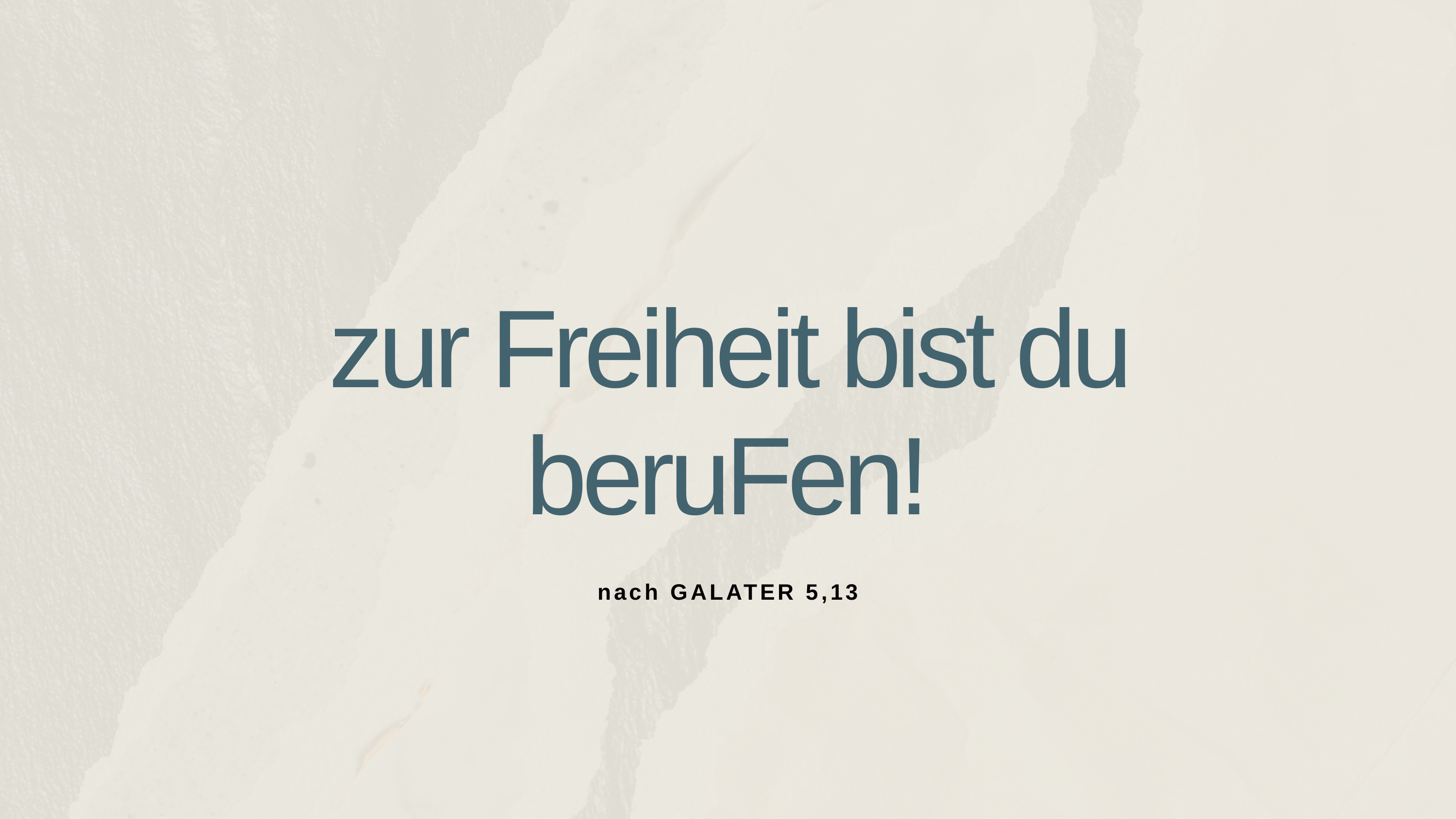

zur Freiheit bist du beruFen!
nach GALATER 5,13